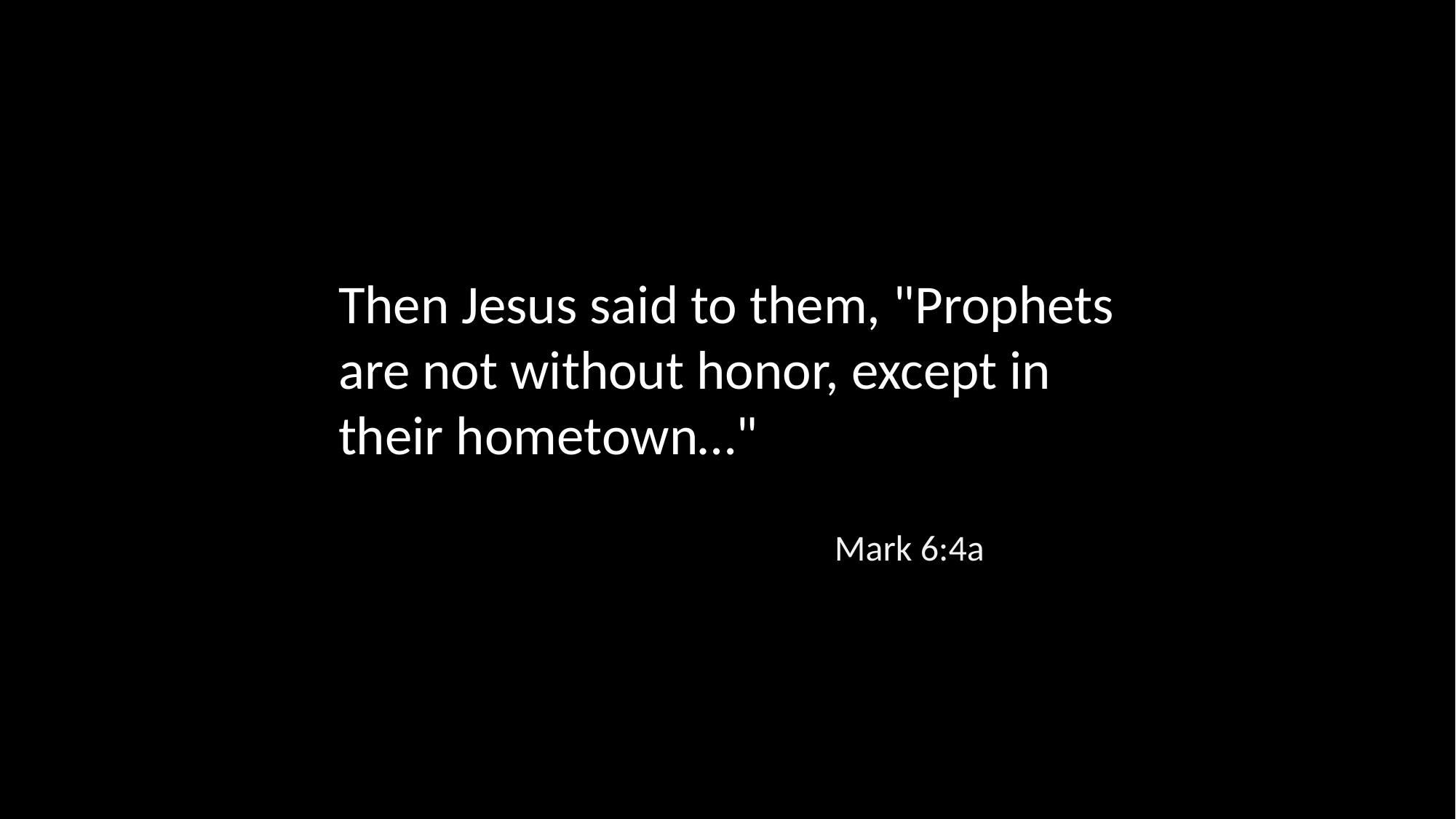

Then Jesus said to them, "Prophets are not without honor, except in their hometown…"
Mark 6:4a